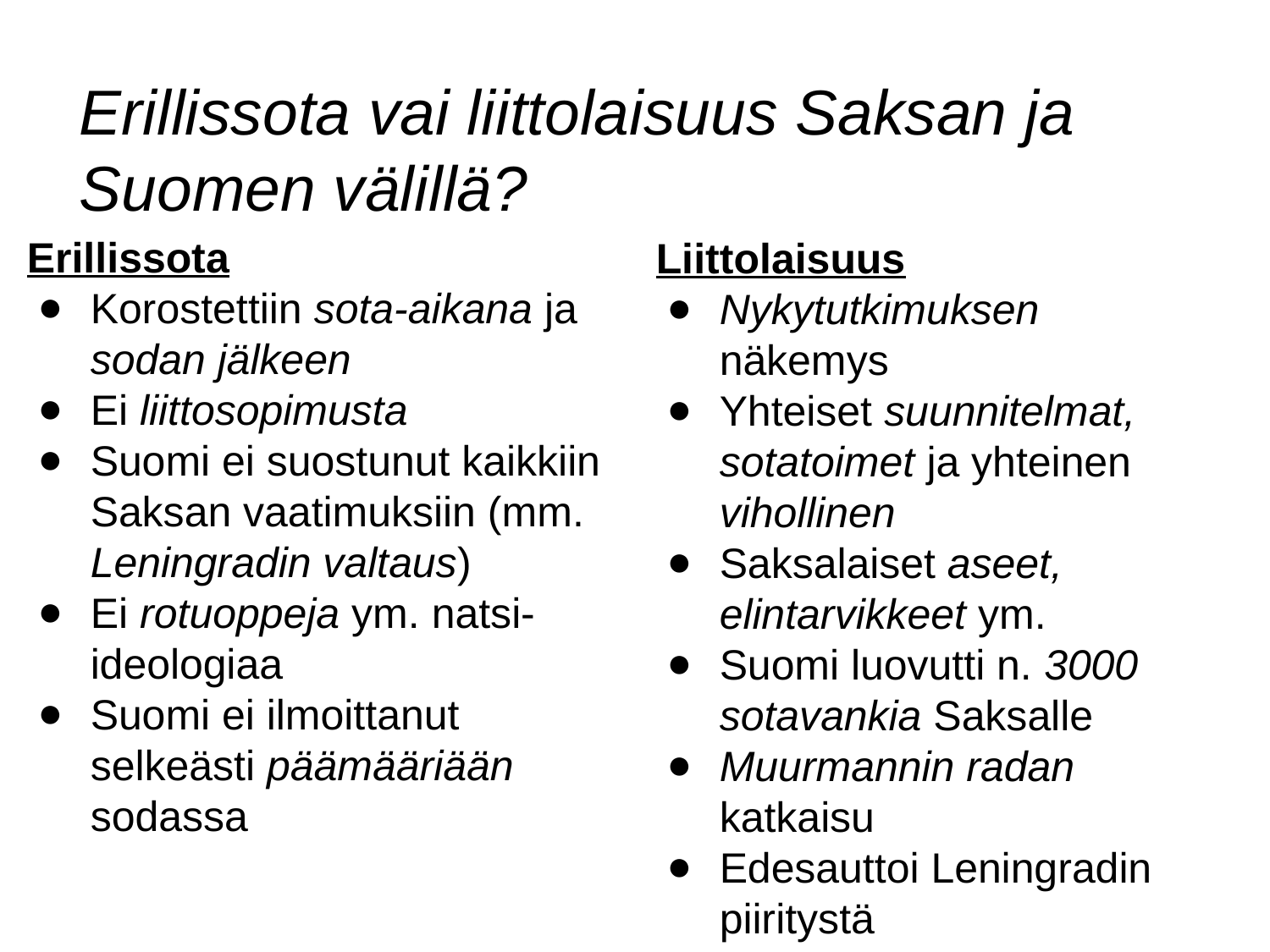

Erillissota vai liittolaisuus Saksan ja Suomen välillä?
Erillissota
Korostettiin sota-aikana ja sodan jälkeen
Ei liittosopimusta
Suomi ei suostunut kaikkiin Saksan vaatimuksiin (mm. Leningradin valtaus)
Ei rotuoppeja ym. natsi-ideologiaa
Suomi ei ilmoittanut selkeästi päämääriään sodassa

Liittolaisuus
Nykytutkimuksen näkemys
Yhteiset suunnitelmat, sotatoimet ja yhteinen vihollinen
Saksalaiset aseet, elintarvikkeet ym.
Suomi luovutti n. 3000 sotavankia Saksalle
Muurmannin radan katkaisu
Edesauttoi Leningradin piiritystä